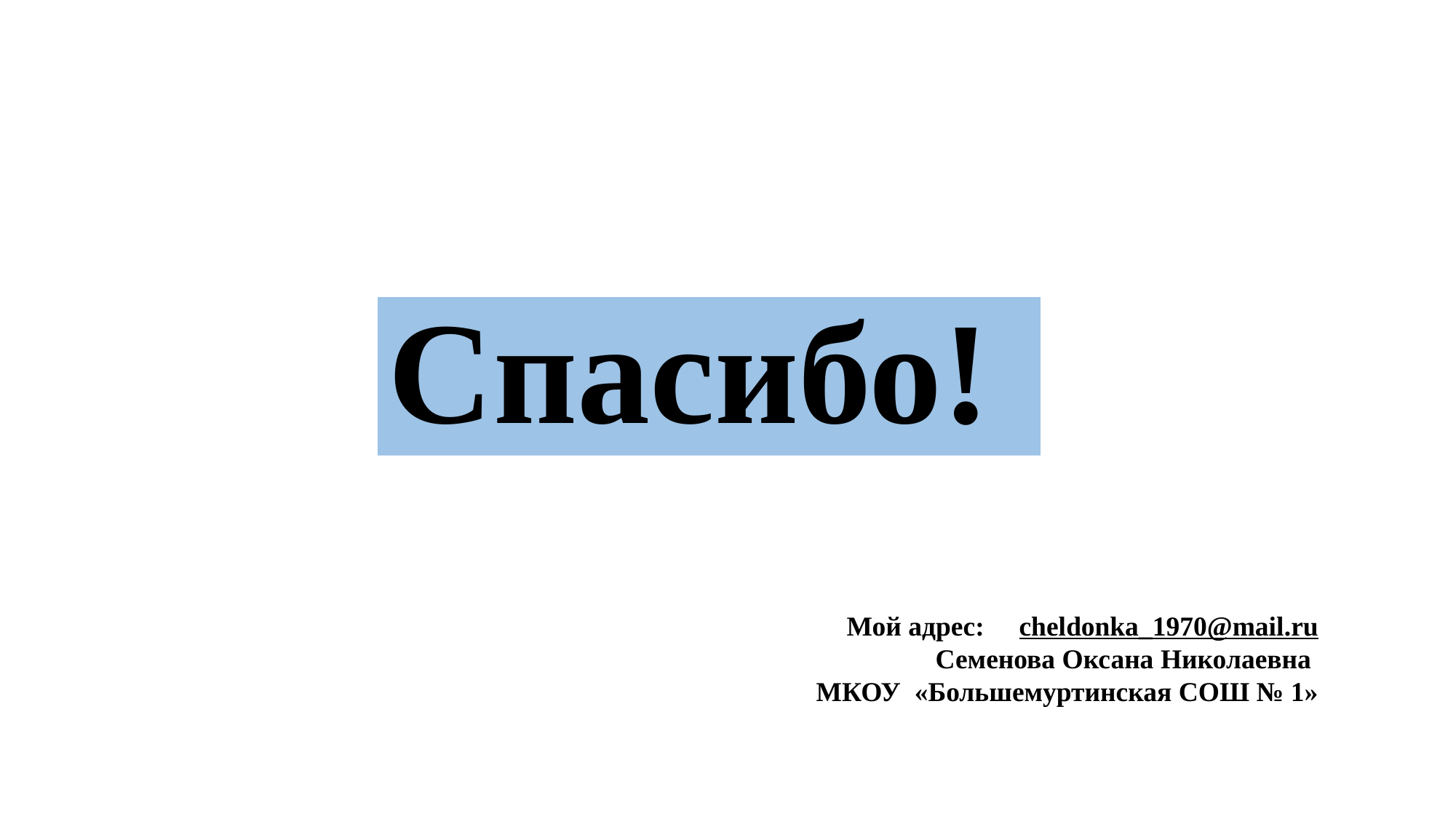

# Спасибо!
Мой адрес:     cheldonka_1970@mail.ru
Семенова Оксана Николаевна
МКОУ  «Большемуртинская СОШ № 1»